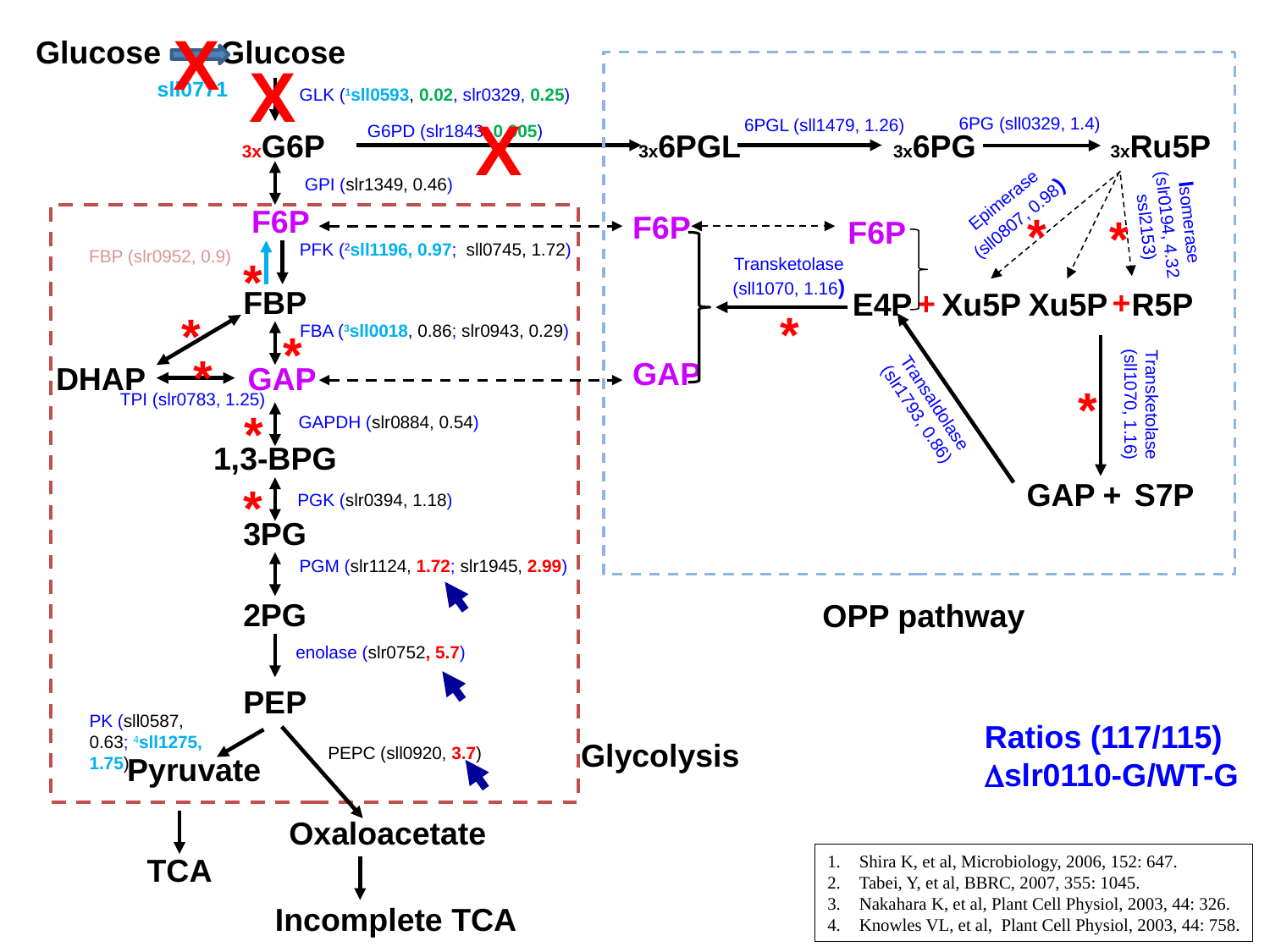

X
Glucose
Glucose

GLK (1sll0593, 0.02, slr0329, 0.25)
6PG (sll0329, 1.4)
6PGL (sll1479, 1.26)
3x6PGL
3x6PG
3xRu5P
Epimerase (sll0807, 0.98)
Isomerase (slr0194, 4.32 ssl2153)
F6P
F6P

Transketolase (sll1070, 1.16)
+
+
E4P
Xu5P
Xu5P
R5P
GAP
Transketolase (sll1070, 1.16)
Transaldolase (slr1793, 0.86)
GAP
+
S7P
G6PD (slr1843, 0.005)
3xG6P
GPI (slr1349, 0.46)
F6P
*
*

PFK (2sll1196, 0.97;  sll0745, 1.72)
FBP (slr0952, 0.9)
*
FBP
*
*
FBA (3sll0018, 0.86; slr0943, 0.29)
*
*
DHAP
GAP
*
TPI (slr0783, 1.25)
*
GAPDH (slr0884, 0.54)
1,3-BPG
*
PGK (slr0394, 1.18)
3PG
PGM (slr1124, 1.72; slr1945, 2.99)
2PG
OPP pathway
enolase (slr0752, 5.7)
PEP
PK (sll0587, 0.63; 4sll1275, 1.75)
Glycolysis
PEPC (sll0920, 3.7)
Pyruvate
Oxaloacetate
TCA
Incomplete TCA

X
sll0771
X
Ratios (117/115)
Δslr0110-G/WT-G
Shira K, et al, Microbiology, 2006, 152: 647.
Tabei, Y, et al, BBRC, 2007, 355: 1045.
Nakahara K, et al, Plant Cell Physiol, 2003, 44: 326.
Knowles VL, et al,  Plant Cell Physiol, 2003, 44: 758.